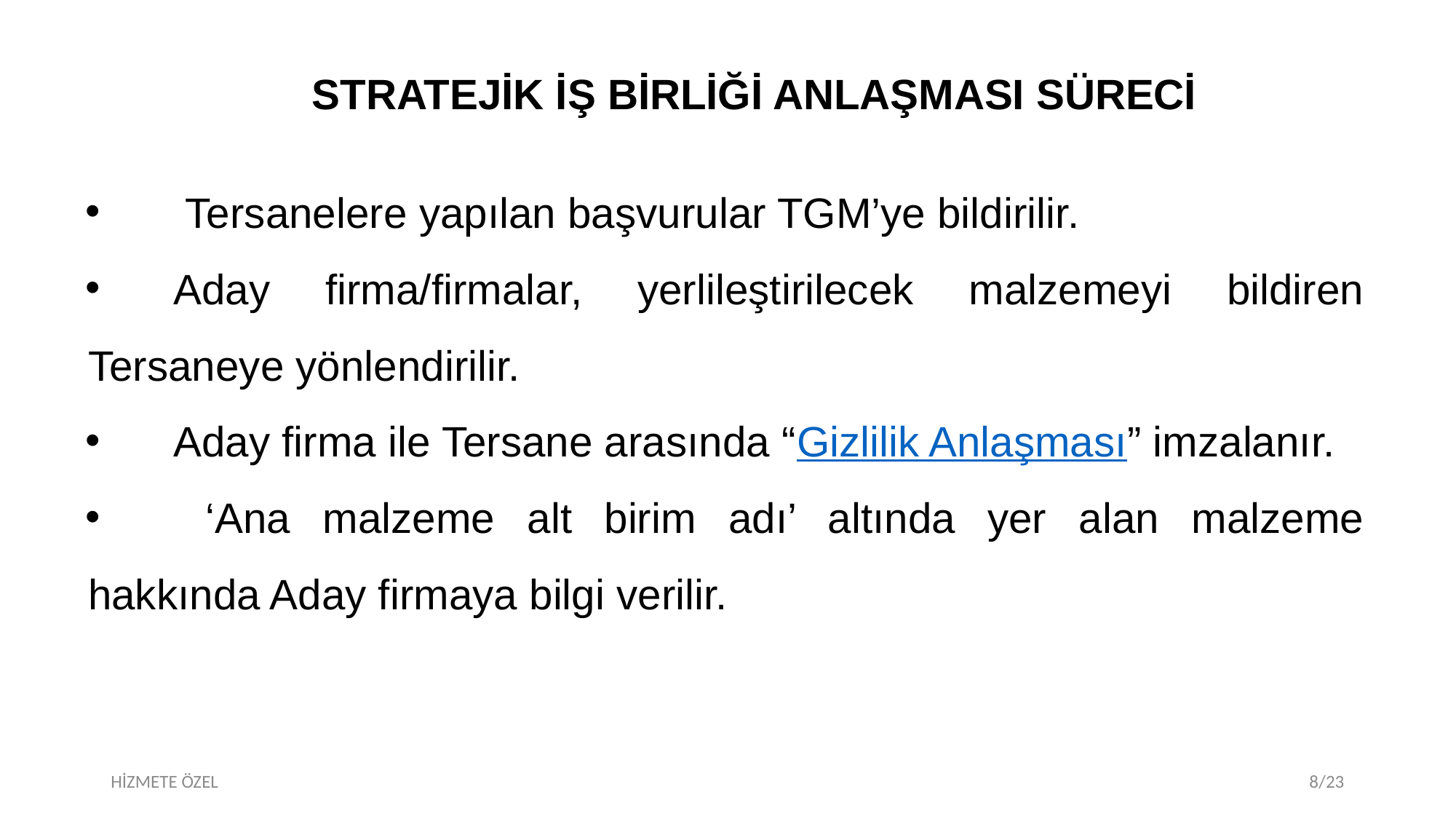

STRATEJİK İŞ BİRLİĞİ ANLAŞMASI SÜRECİ
	 Tersanelere yapılan başvurular TGM’ye bildirilir.
	Aday firma/firmalar, yerlileştirilecek malzemeyi bildiren Tersaneye yönlendirilir.
	Aday firma ile Tersane arasında “Gizlilik Anlaşması” imzalanır.
	 ‘Ana malzeme alt birim adı’ altında yer alan malzeme hakkında Aday firmaya bilgi verilir.
HİZMETE ÖZEL
8/23